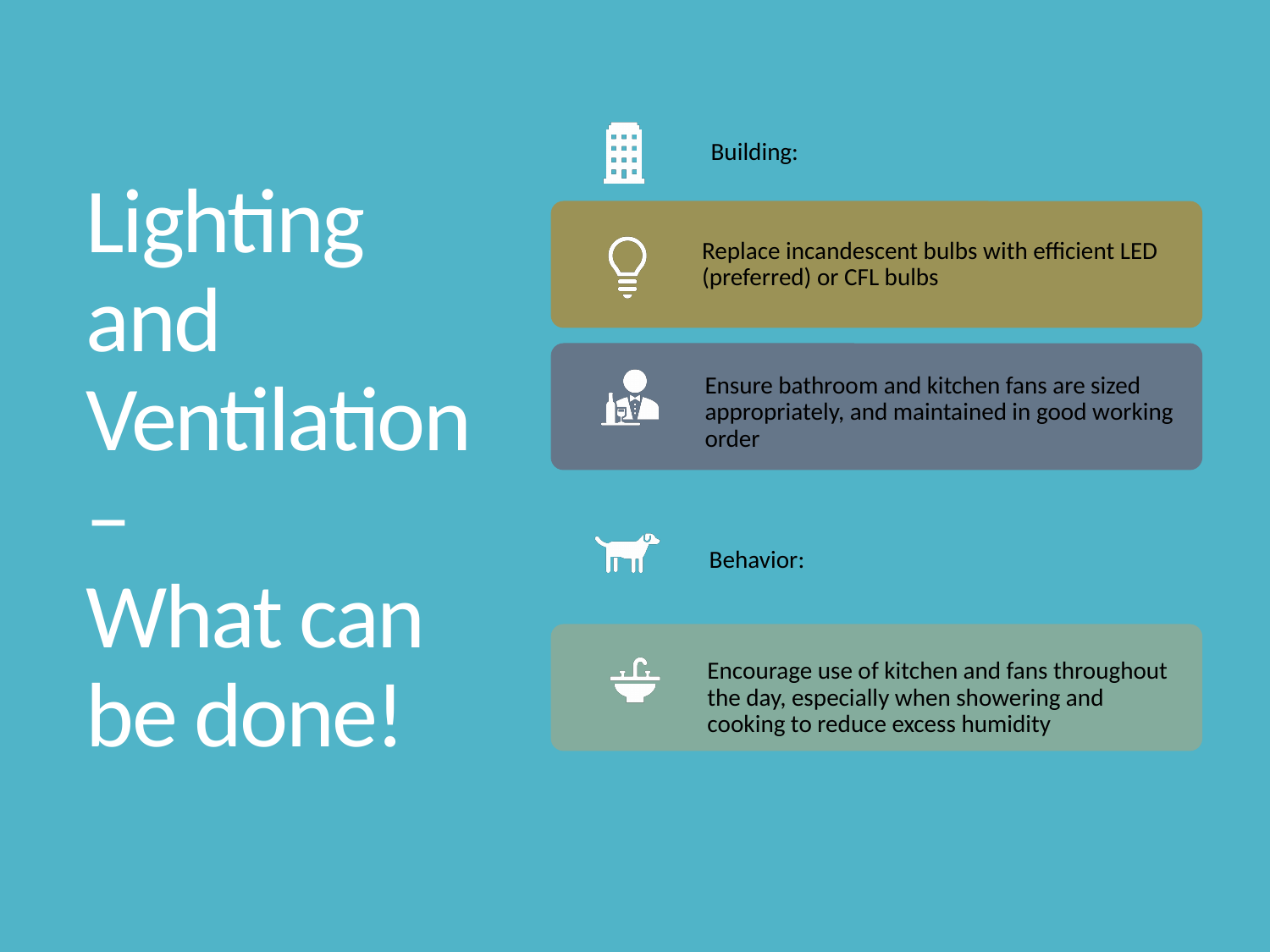

# Lighting and Ventilation – What can be done!
Building:
Replace incandescent bulbs with efficient LED (preferred) or CFL bulbs
Ensure bathroom and kitchen fans are sized appropriately, and maintained in good working order
Behavior:
Encourage use of kitchen and fans throughout the day, especially when showering and cooking to reduce excess humidity